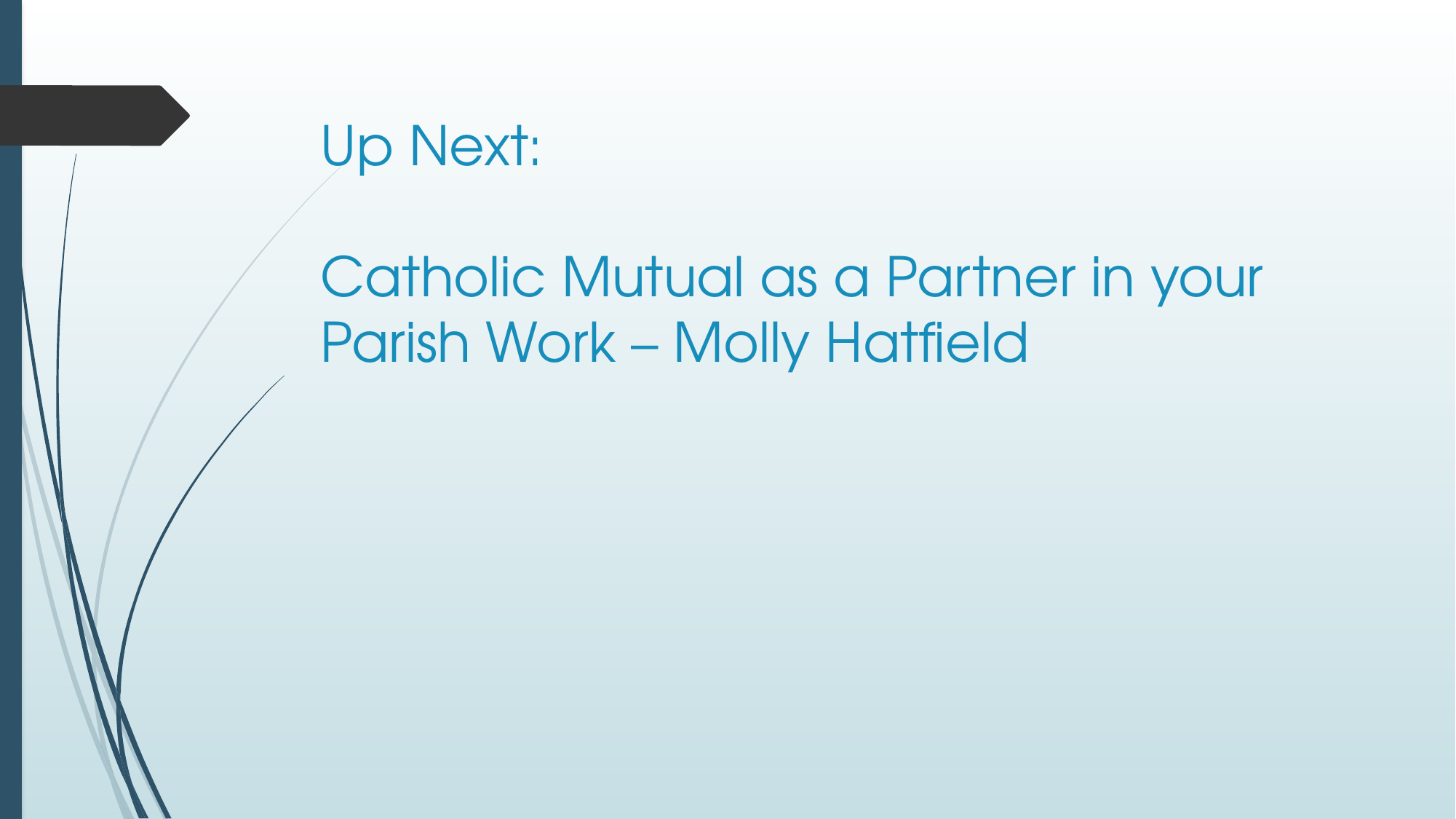

# Up Next: Catholic Mutual as a Partner in your Parish Work – Molly Hatfield